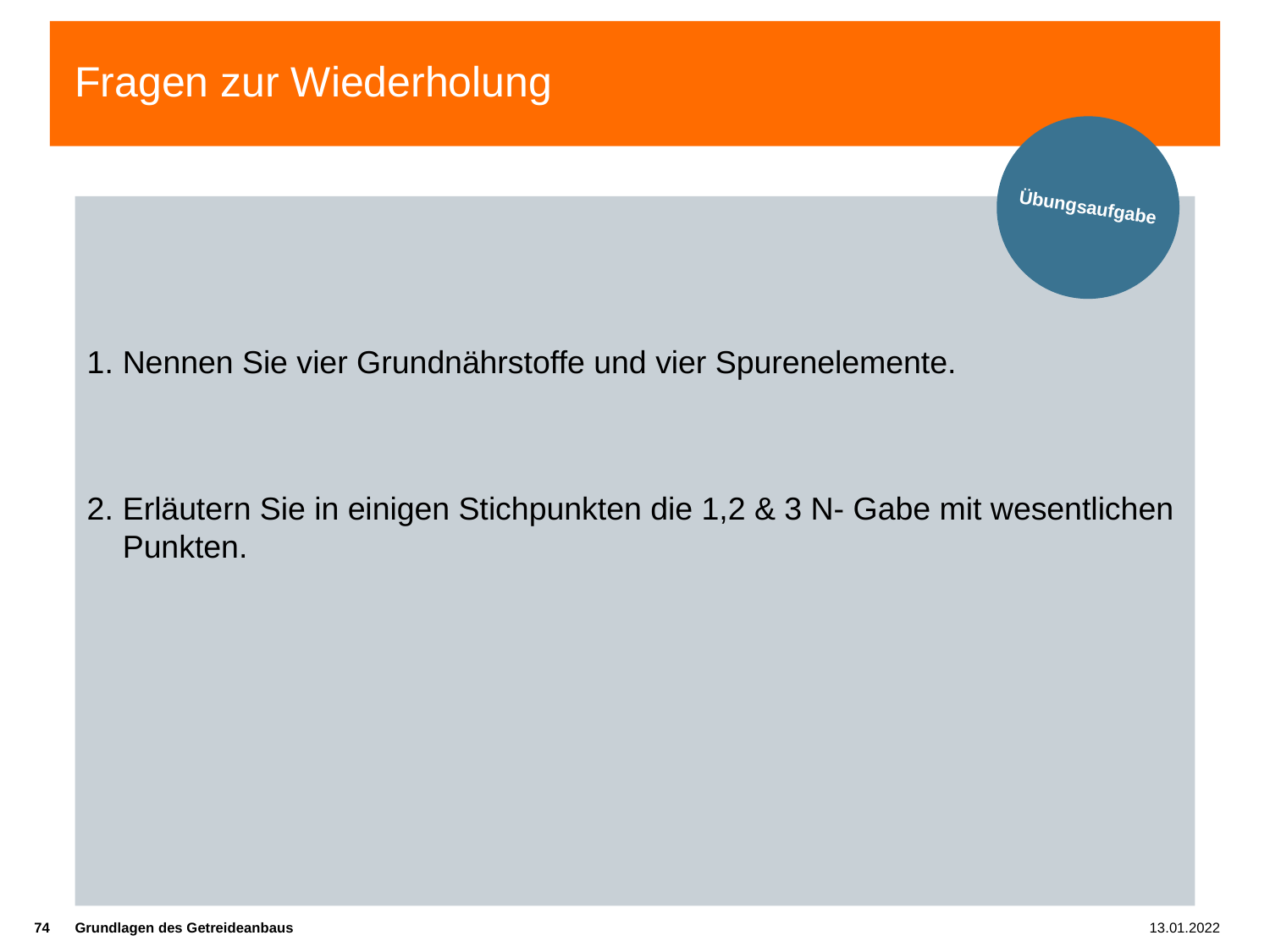

# Fragen zur Wiederholung
Übungsaufgabe

Nennen Sie vier Grundnährstoffe und vier Spurenelemente.

Erläutern Sie in einigen Stichpunkten die 1,2 & 3 N- Gabe mit wesentlichen Punkten.

74
Grundlagen des Getreideanbaus
13.01.2022